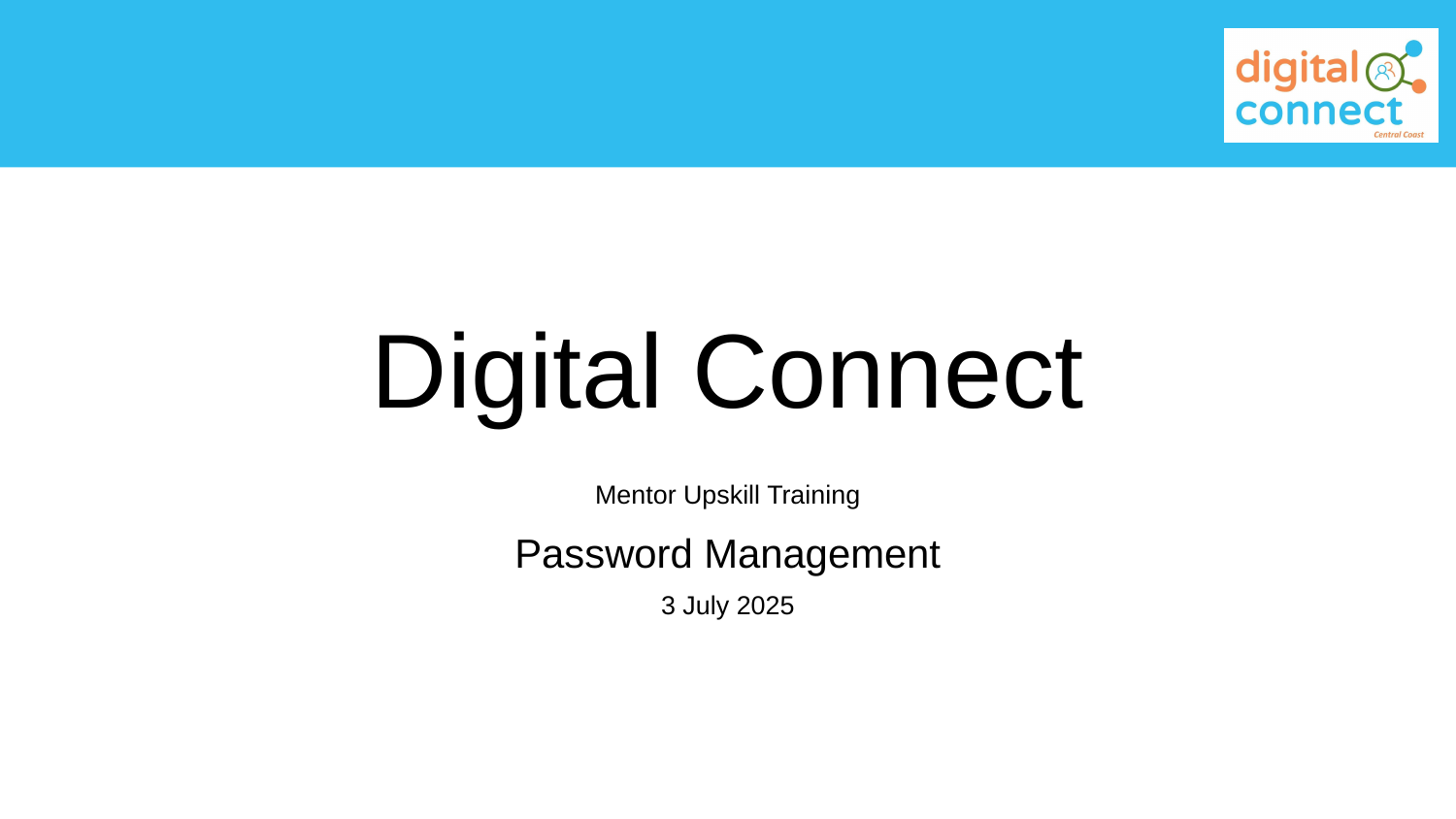

# Digital Connect
Mentor Upskill Training
Password Management
3 July 2025